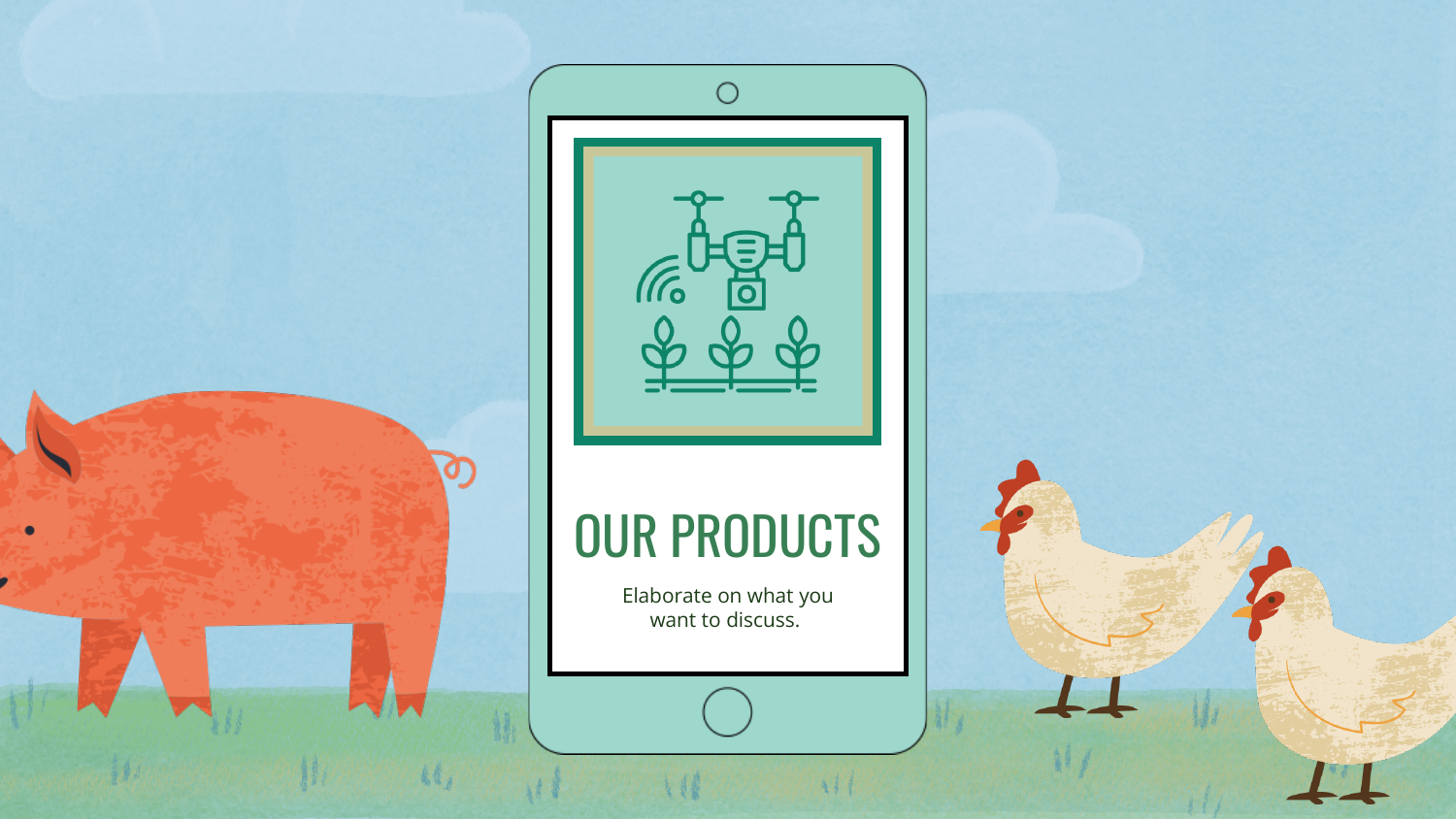

OUR PRODUCTS

Elaborate on what you want to discuss.